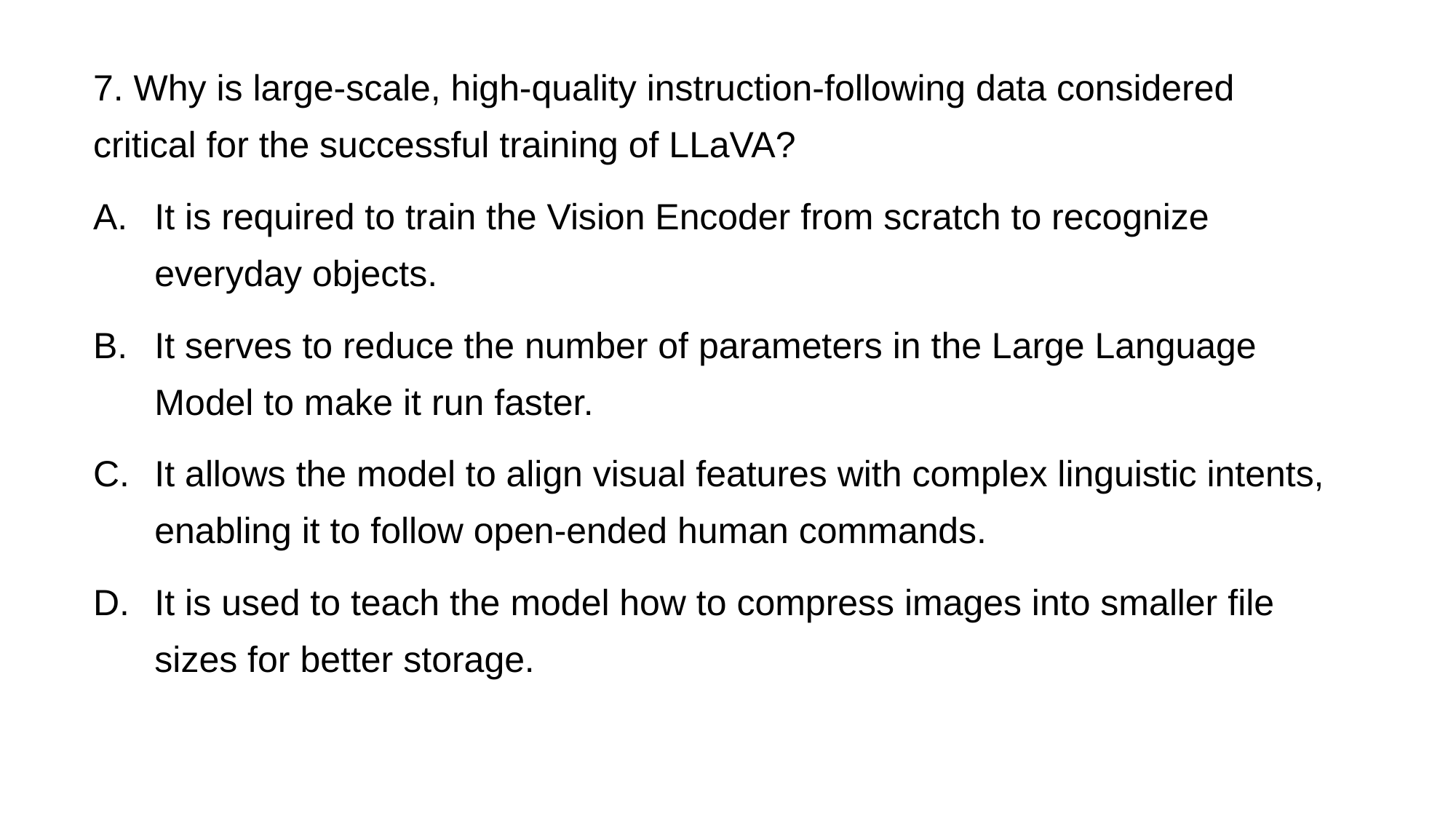

7. Why is large-scale, high-quality instruction-following data considered critical for the successful training of LLaVA?
It is required to train the Vision Encoder from scratch to recognize everyday objects.
It serves to reduce the number of parameters in the Large Language Model to make it run faster.
It allows the model to align visual features with complex linguistic intents, enabling it to follow open-ended human commands.
It is used to teach the model how to compress images into smaller file sizes for better storage.